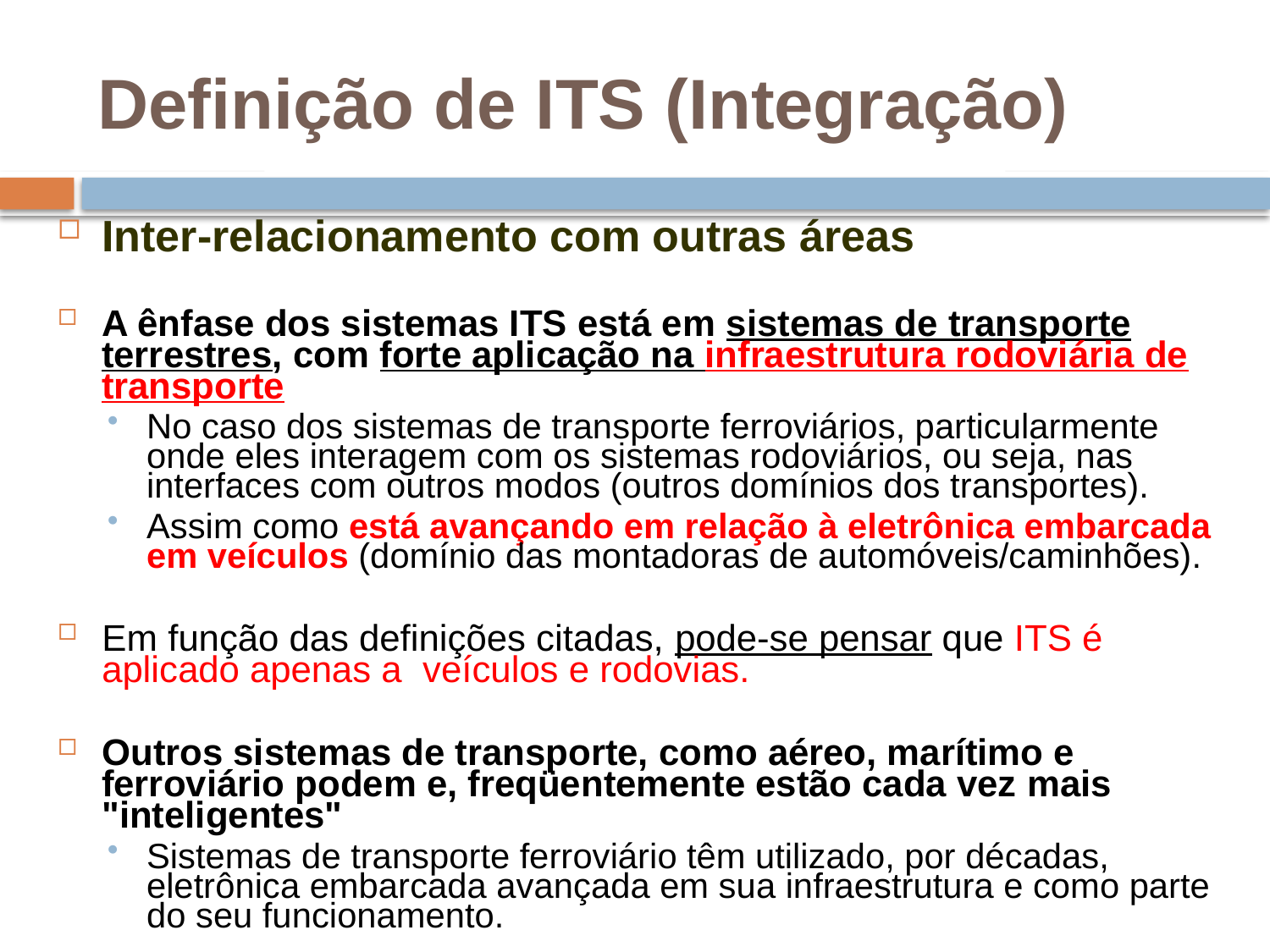

Definição de ITS (Integração)

Inter-relacionamento com outras áreas

A ênfase dos sistemas ITS está em sistemas de transporte terrestres, com forte aplicação na infraestrutura rodoviária de transporte
No caso dos sistemas de transporte ferroviários, particularmente onde eles interagem com os sistemas rodoviários, ou seja, nas interfaces com outros modos (outros domínios dos transportes).
Assim como está avançando em relação à eletrônica embarcada em veículos (domínio das montadoras de automóveis/caminhões).

Em função das definições citadas, pode-se pensar que ITS é aplicado apenas a  veículos e rodovias.

Outros sistemas de transporte, como aéreo, marítimo e ferroviário podem e, freqüentemente estão cada vez mais "inteligentes"
Sistemas de transporte ferroviário têm utilizado, por décadas, eletrônica embarcada avançada em sua infraestrutura e como parte do seu funcionamento.